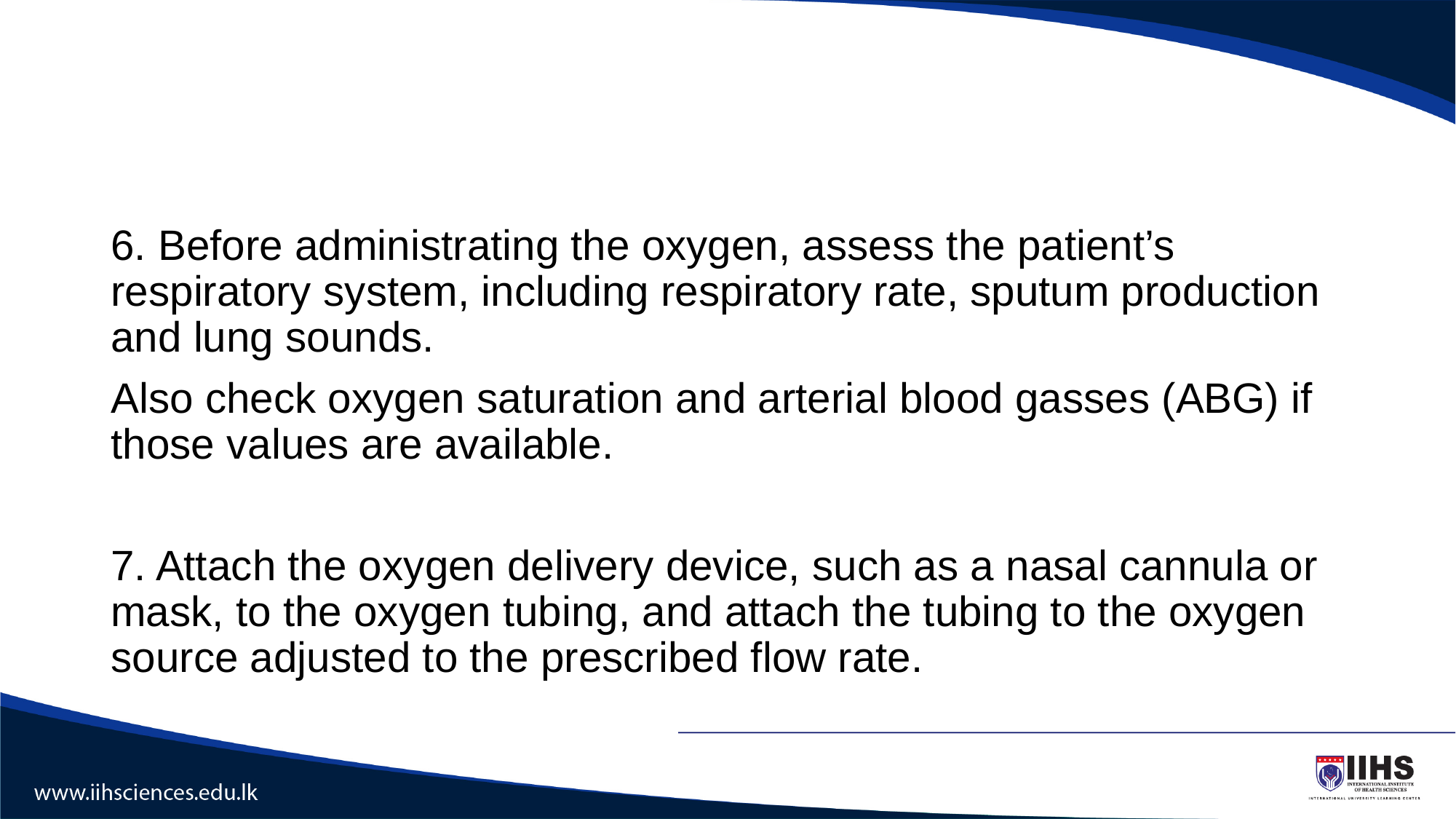

#
6. Before administrating the oxygen, assess the patient’s respiratory system, including respiratory rate, sputum production and lung sounds.
Also check oxygen saturation and arterial blood gasses (ABG) if those values are available.

7. Attach the oxygen delivery device, such as a nasal cannula or mask, to the oxygen tubing, and attach the tubing to the oxygen source adjusted to the prescribed flow rate.